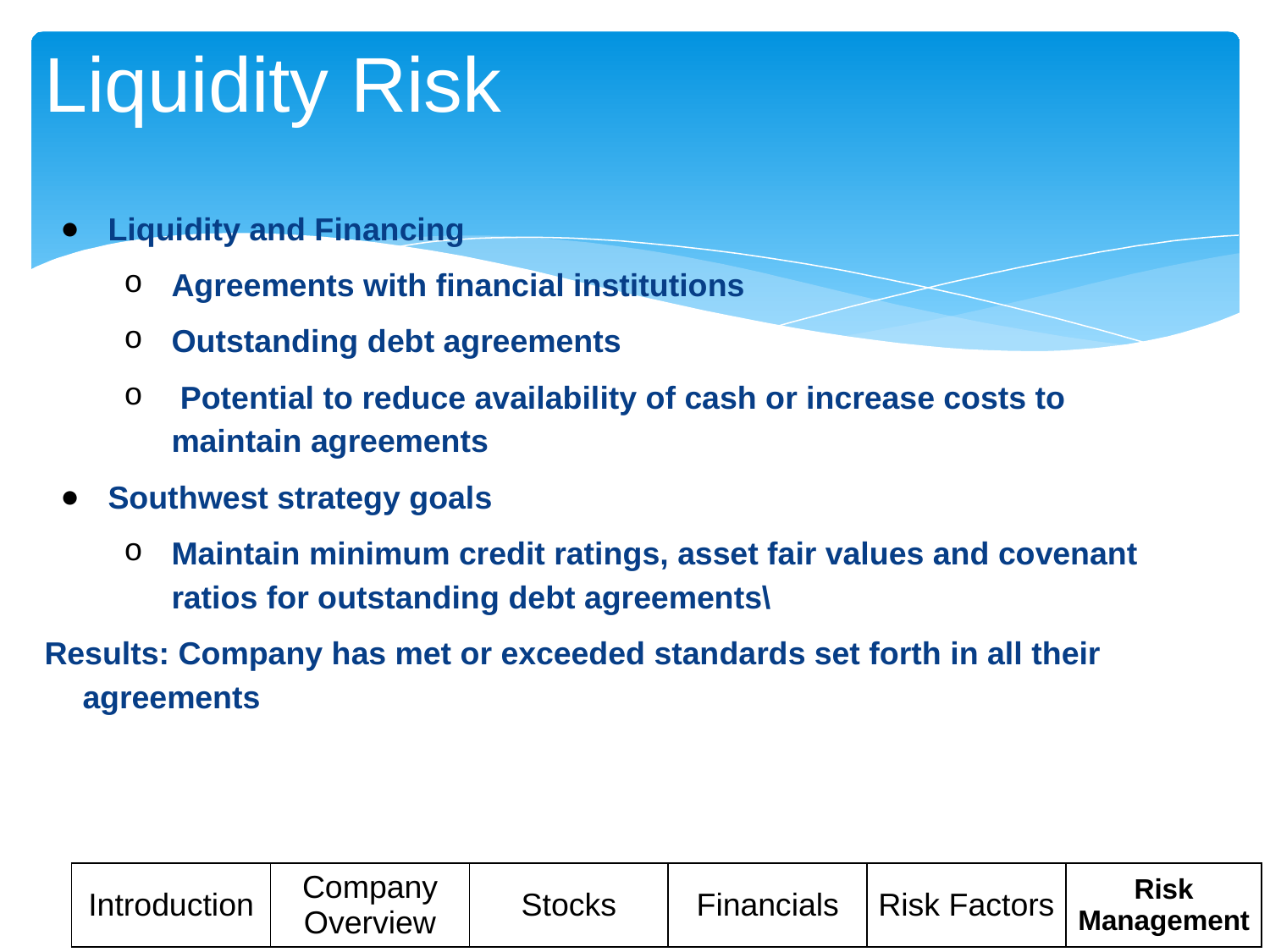

# Liquidity Risk
Liquidity and Financing
Agreements with financial institutions
Outstanding debt agreements
 Potential to reduce availability of cash or increase costs to maintain agreements
Southwest strategy goals
Maintain minimum credit ratings, asset fair values and covenant ratios for outstanding debt agreements\
Results: Company has met or exceeded standards set forth in all their agreements